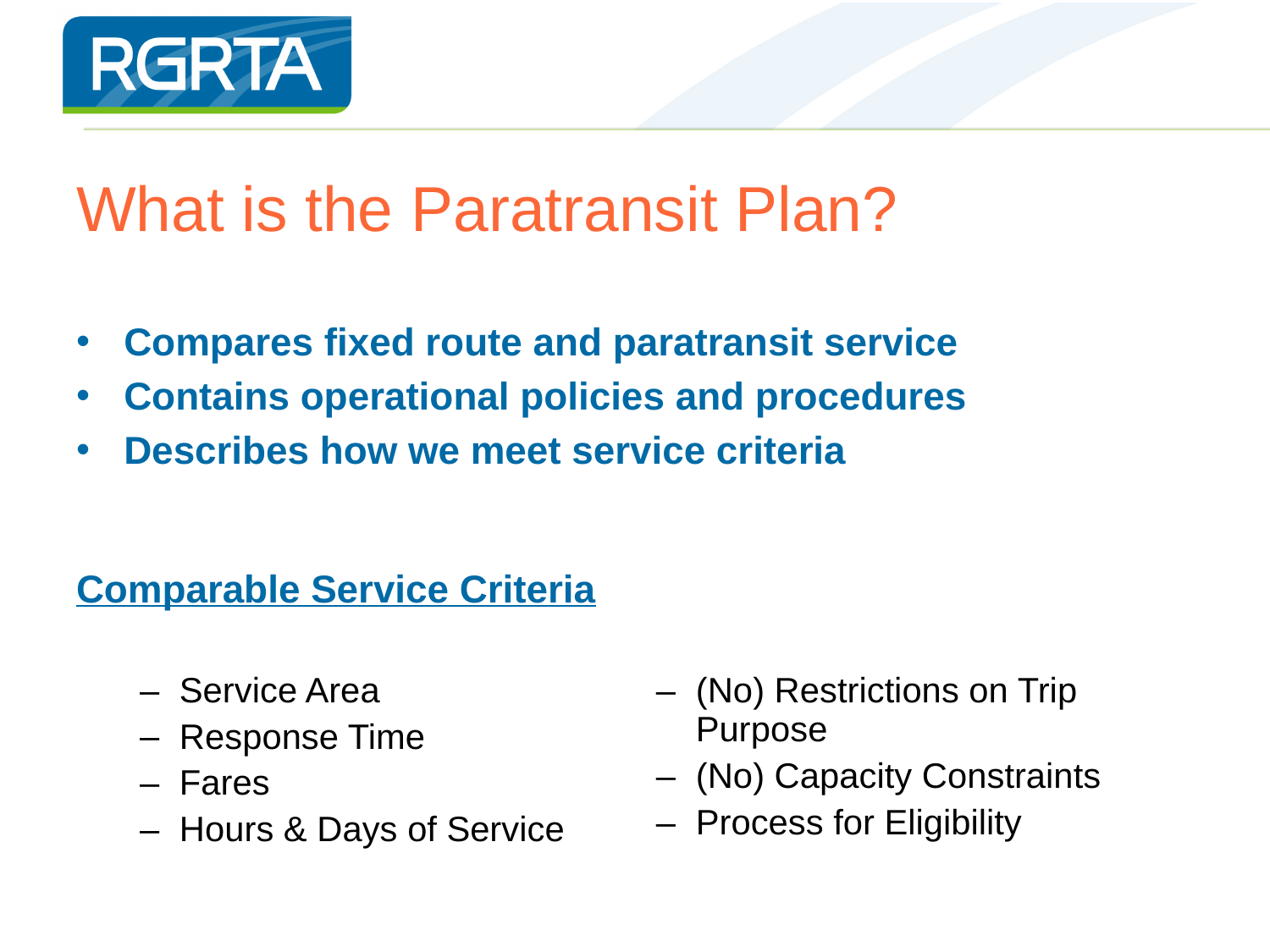

# What is the Paratransit Plan?
Compares fixed route and paratransit service
Contains operational policies and procedures
Describes how we meet service criteria

Comparable Service Criteria
| Service Area Response Time Fares Hours & Days of Service | (No) Restrictions on Trip Purpose (No) Capacity Constraints Process for Eligibility |
| --- | --- |